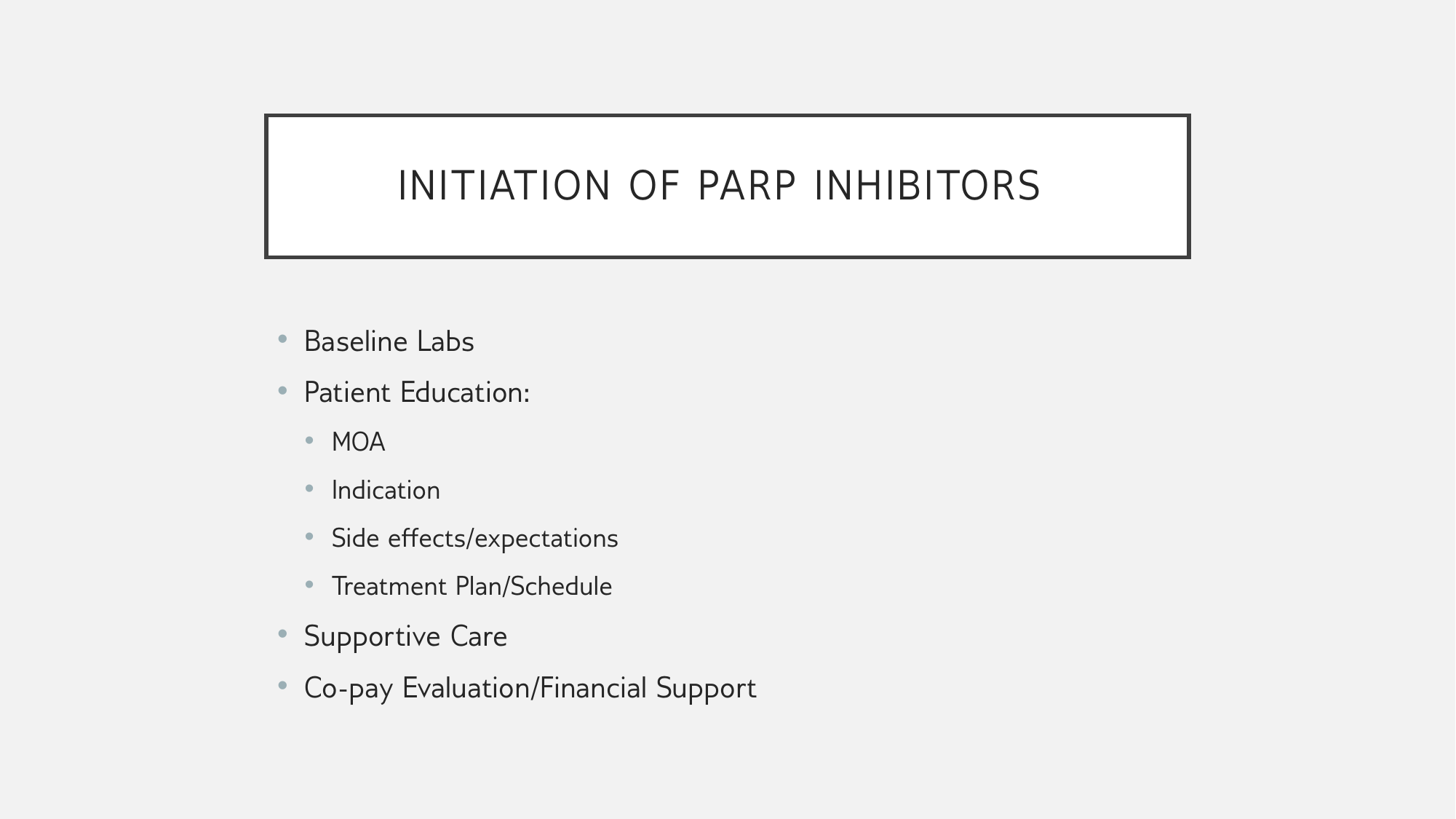

# Initiation of parp inhibitors
Baseline Labs
Patient Education:
MOA
Indication
Side effects/expectations
Treatment Plan/Schedule
Supportive Care
Co-pay Evaluation/Financial Support